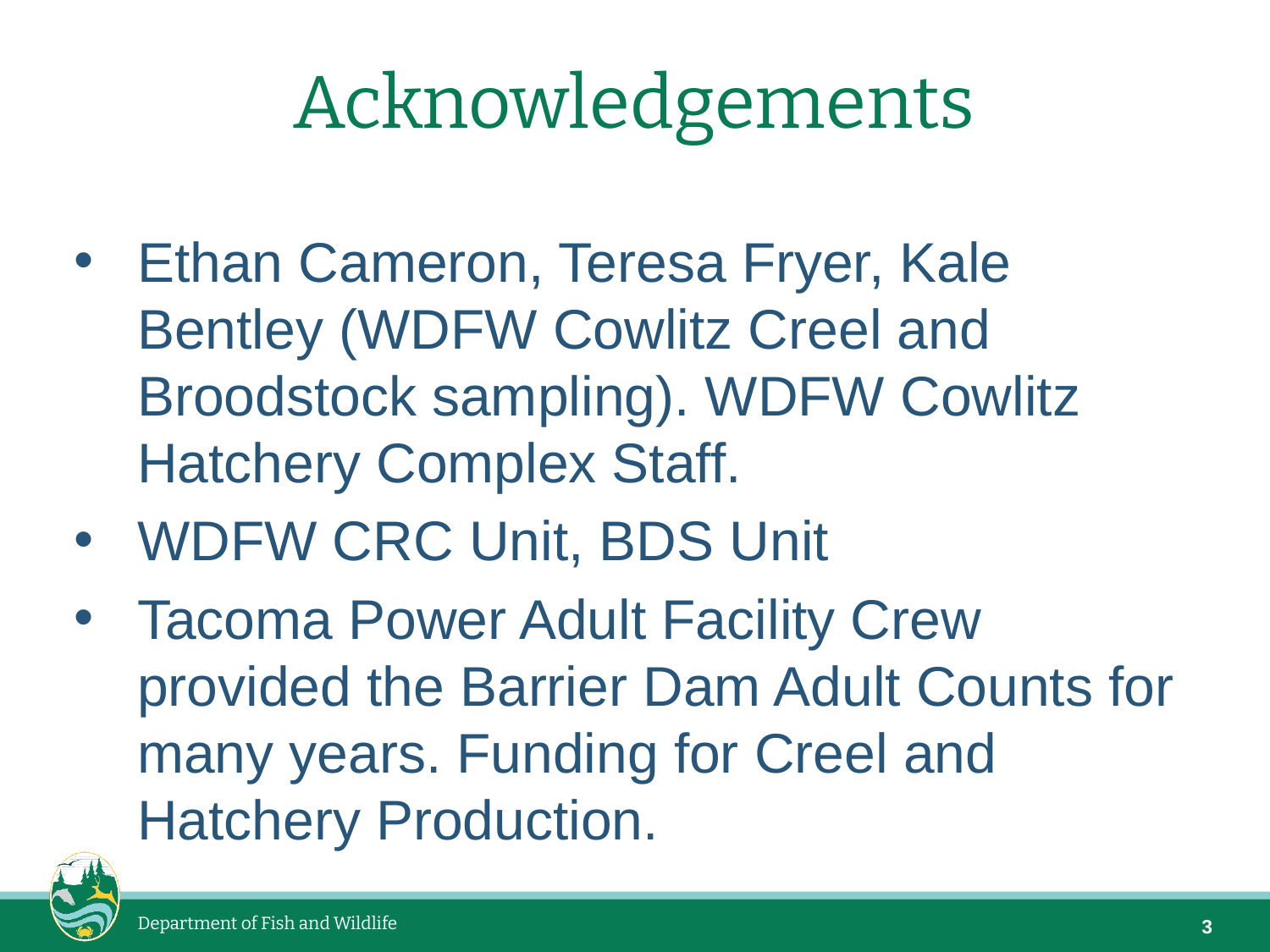

# Acknowledgements
Ethan Cameron, Teresa Fryer, Kale Bentley (WDFW Cowlitz Creel and Broodstock sampling). WDFW Cowlitz Hatchery Complex Staff.
WDFW CRC Unit, BDS Unit
Tacoma Power Adult Facility Crew provided the Barrier Dam Adult Counts for many years. Funding for Creel and Hatchery Production.